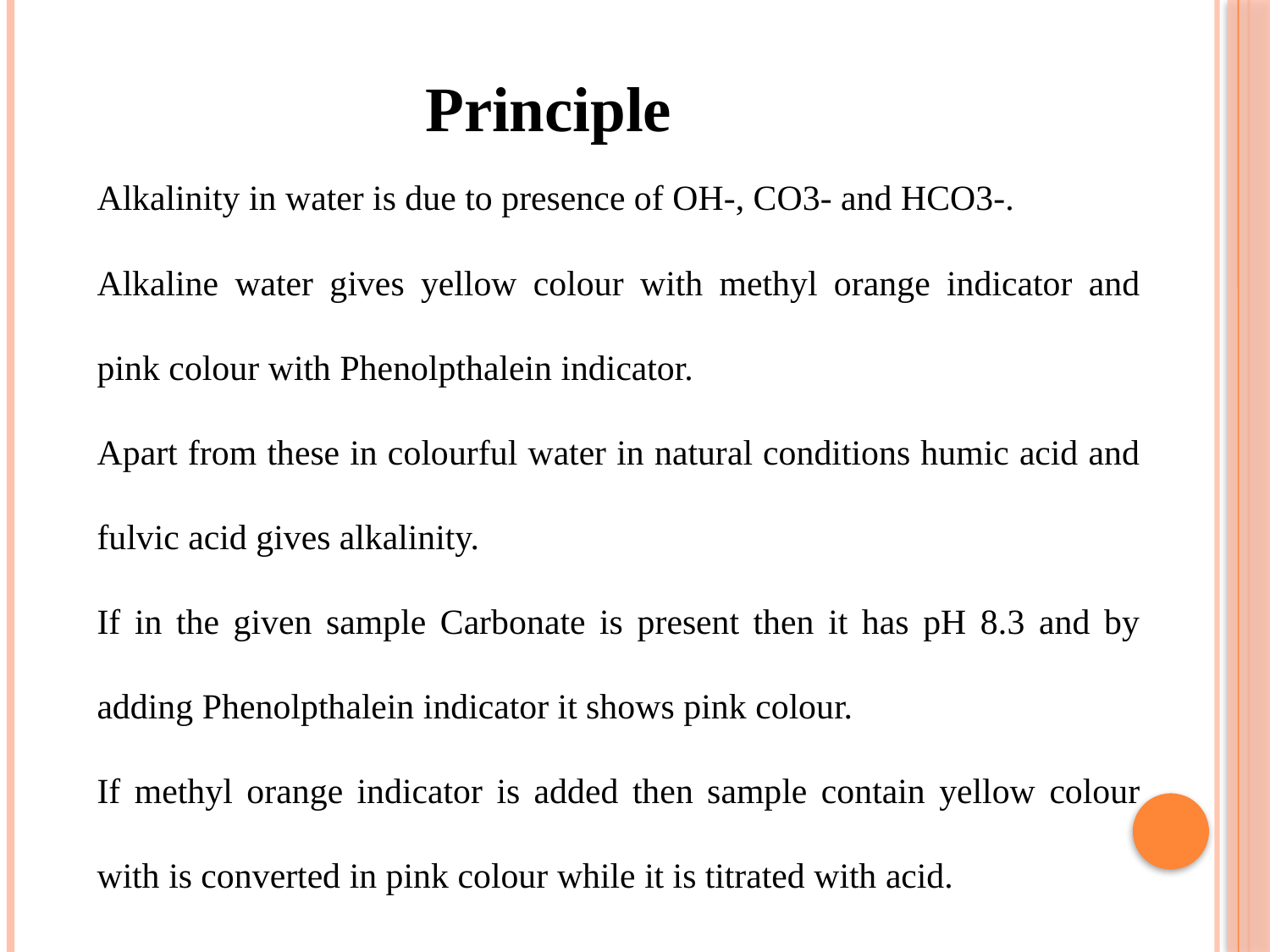

Principle
Alkalinity in water is due to presence of OH-, CO3- and HCO3-.
Alkaline water gives yellow colour with methyl orange indicator and pink colour with Phenolpthalein indicator.
Apart from these in colourful water in natural conditions humic acid and fulvic acid gives alkalinity.
If in the given sample Carbonate is present then it has pH 8.3 and by adding Phenolpthalein indicator it shows pink colour.
If methyl orange indicator is added then sample contain yellow colour with is converted in pink colour while it is titrated with acid.